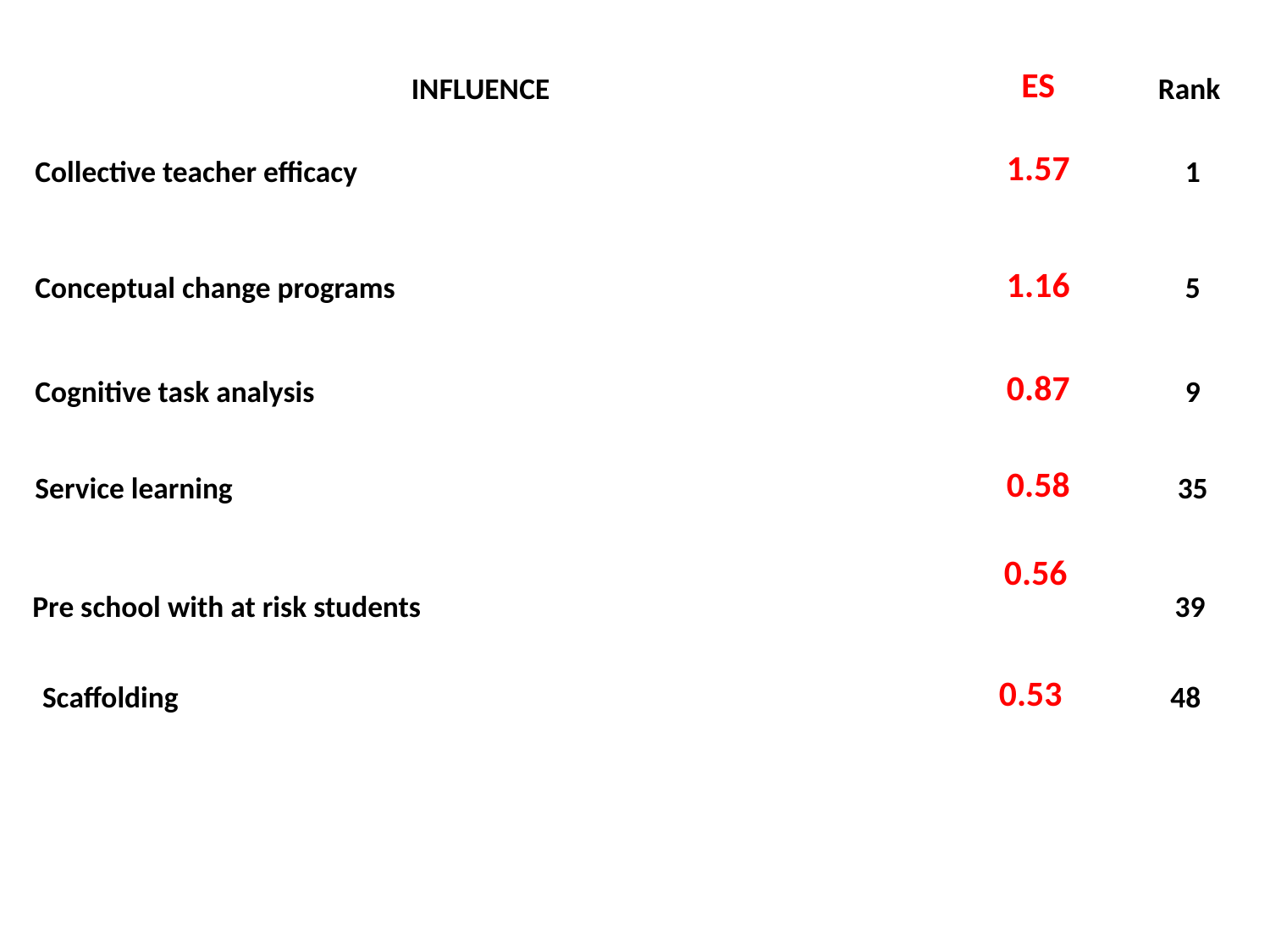

| INFLUENCE | ES | Rank |
| --- | --- | --- |
| Collective teacher efficacy | 1.57 | 1 |
| Conceptual change programs | 1.16 | 5 |
| Cognitive task analysis | 0.87 | 9 |
| --- | --- | --- |
| Service learning | 0.58 | 35 |
| --- | --- | --- |
| Pre school with at risk students | 0.56 | 39 |
| --- | --- | --- |
| Scaffolding | 0.53 | 48 |
| --- | --- | --- |
|  |  |  |
| --- | --- | --- |